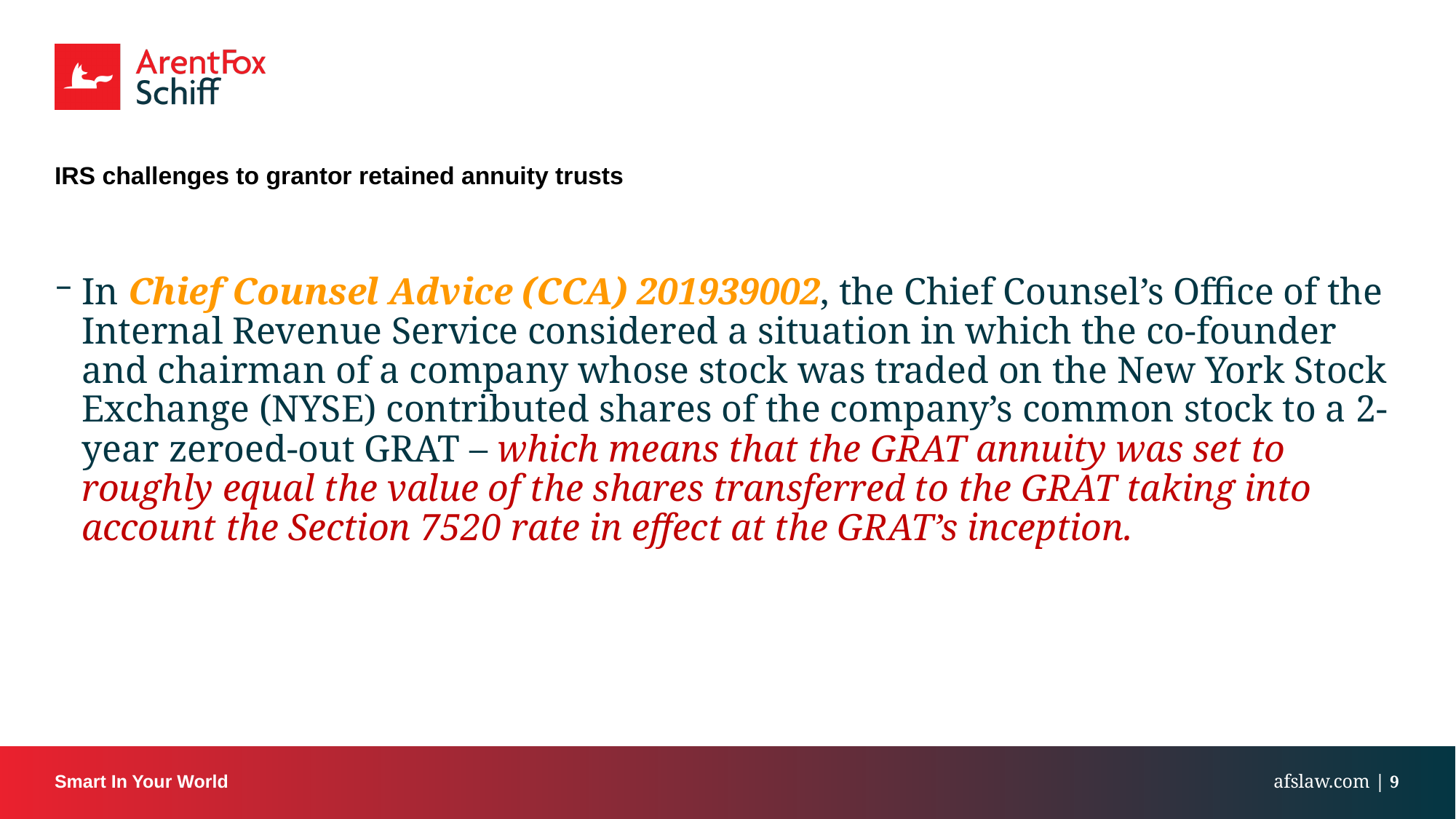

# IRS challenges to grantor retained annuity trusts
In Chief Counsel Advice (CCA) 201939002, the Chief Counsel’s Office of the Internal Revenue Service considered a situation in which the co-founder and chairman of a company whose stock was traded on the New York Stock Exchange (NYSE) contributed shares of the company’s common stock to a 2-year zeroed-out GRAT – which means that the GRAT annuity was set to roughly equal the value of the shares transferred to the GRAT taking into account the Section 7520 rate in effect at the GRAT’s inception.